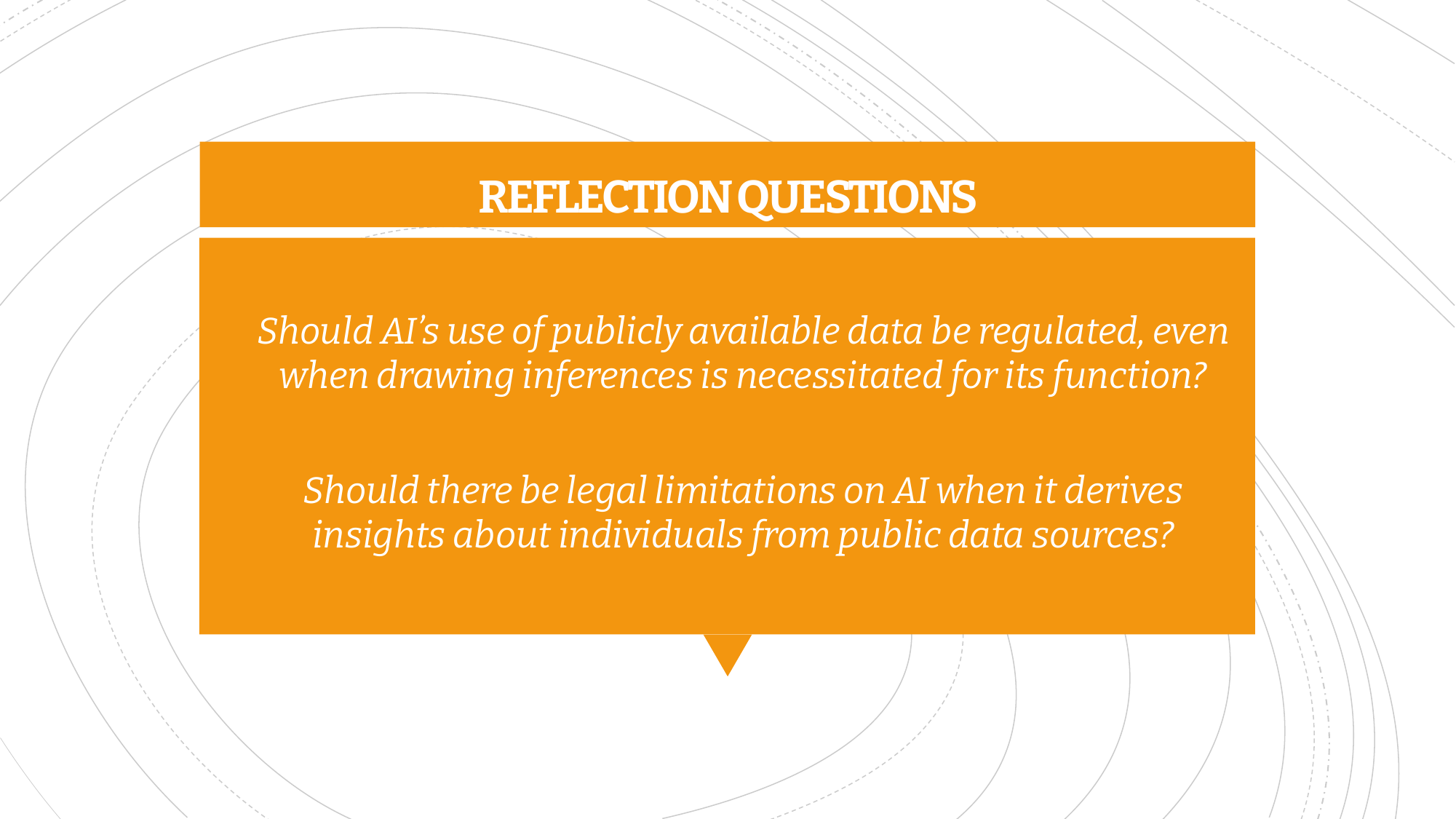

REFLECTION QUESTIONS

Should AI’s use of publicly available data be regulated, even when drawing inferences is necessitated for its function?

Should there be legal limitations on AI when it derives insights about individuals from public data sources?